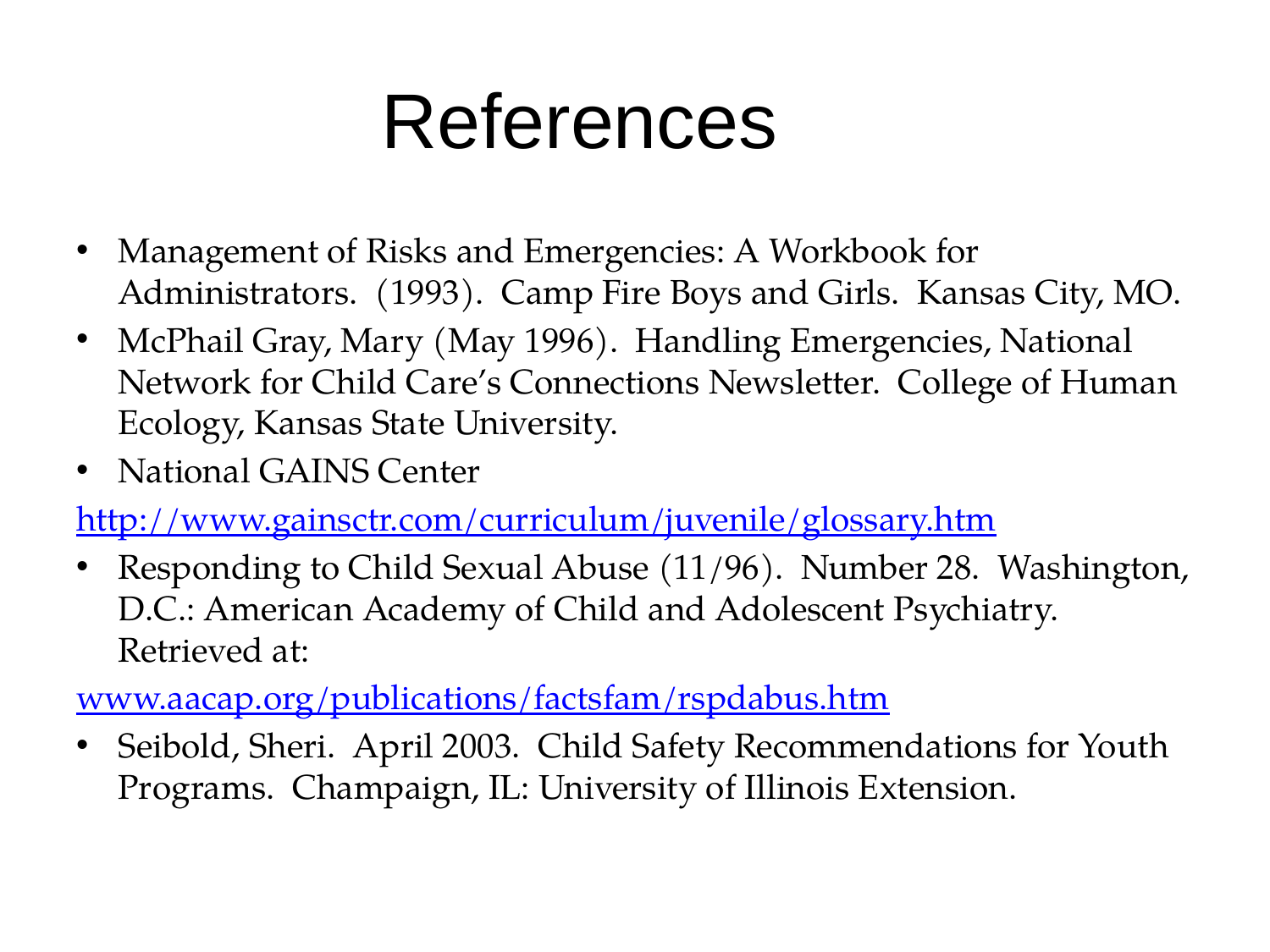

# References
Management of Risks and Emergencies: A Workbook for Administrators.  (1993).  Camp Fire Boys and Girls.  Kansas City, MO.
McPhail Gray, Mary (May 1996).  Handling Emergencies, National Network for Child Care’s Connections Newsletter.  College of Human Ecology, Kansas State University.
National GAINS Center
http://www.gainsctr.com/curriculum/juvenile/glossary.htm
Responding to Child Sexual Abuse (11/96).  Number 28.  Washington, D.C.: American Academy of Child and Adolescent Psychiatry.  Retrieved at:
www.aacap.org/publications/factsfam/rspdabus.htm
Seibold, Sheri.  April 2003.  Child Safety Recommendations for Youth Programs.  Champaign, IL: University of Illinois Extension.